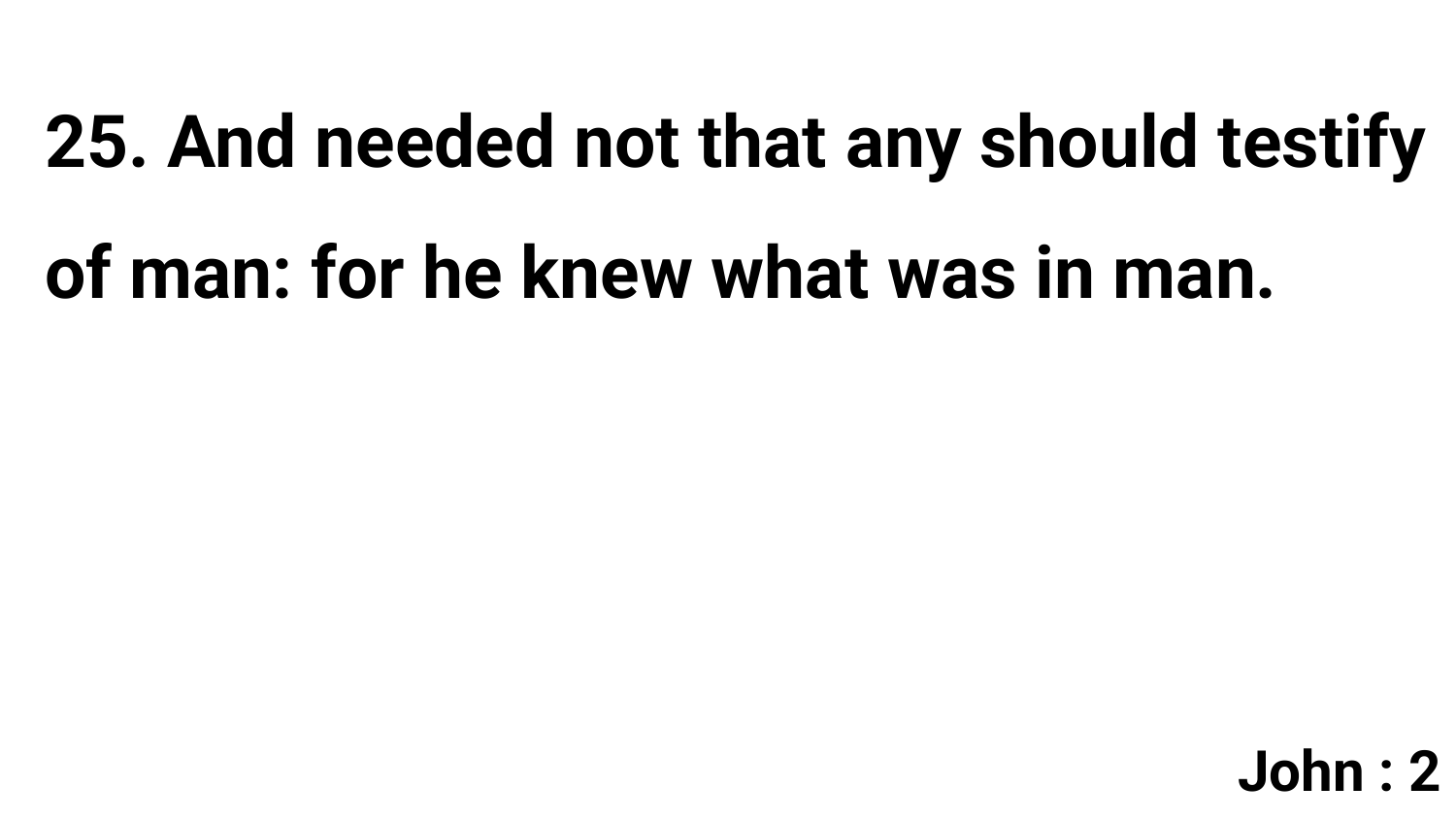

25. And needed not that any should testify of man: for he knew what was in man.
John : 2